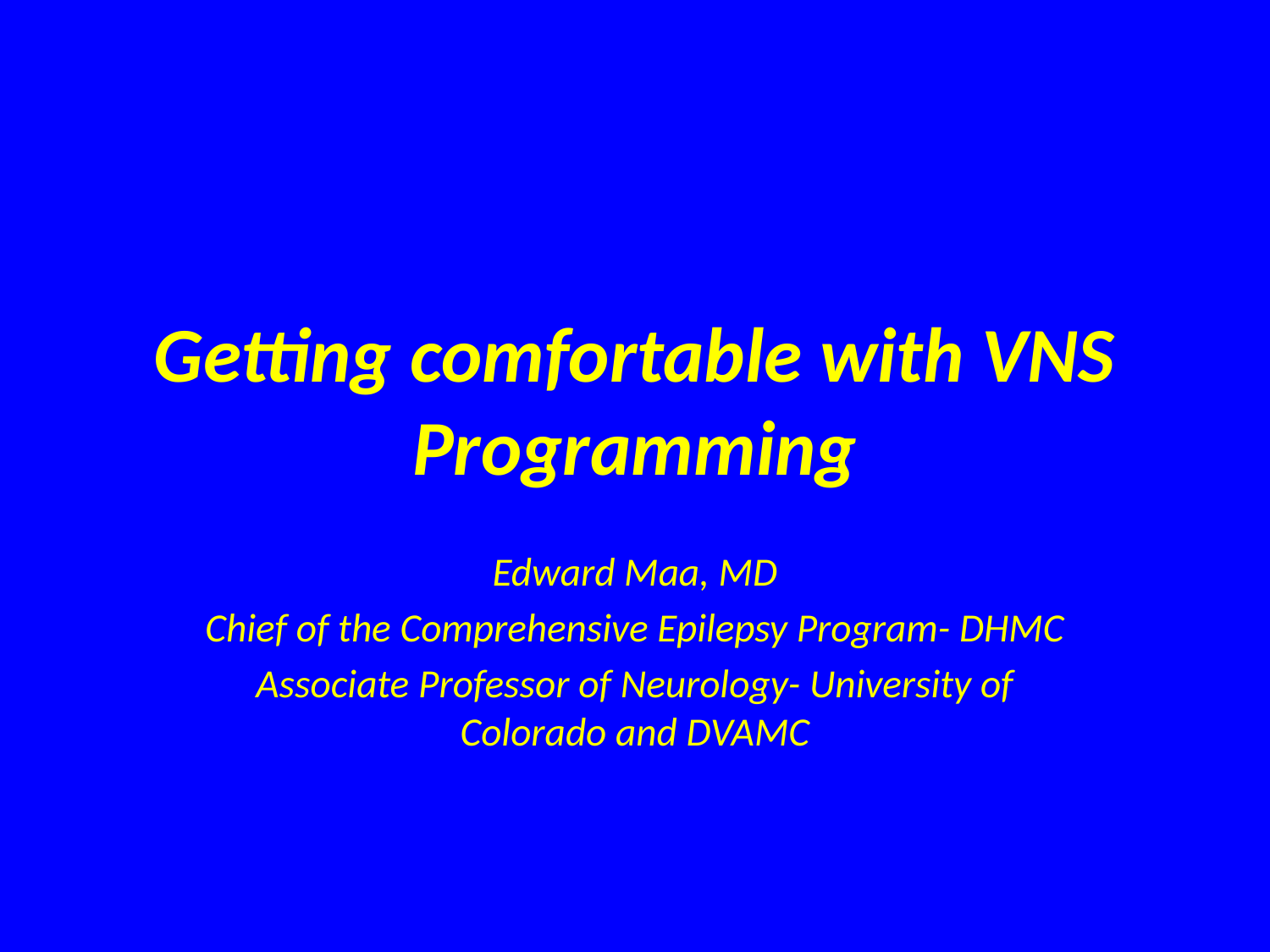

# Getting comfortable with VNS Programming
Edward Maa, MD
Chief of the Comprehensive Epilepsy Program- DHMC
Associate Professor of Neurology- University of Colorado and DVAMC